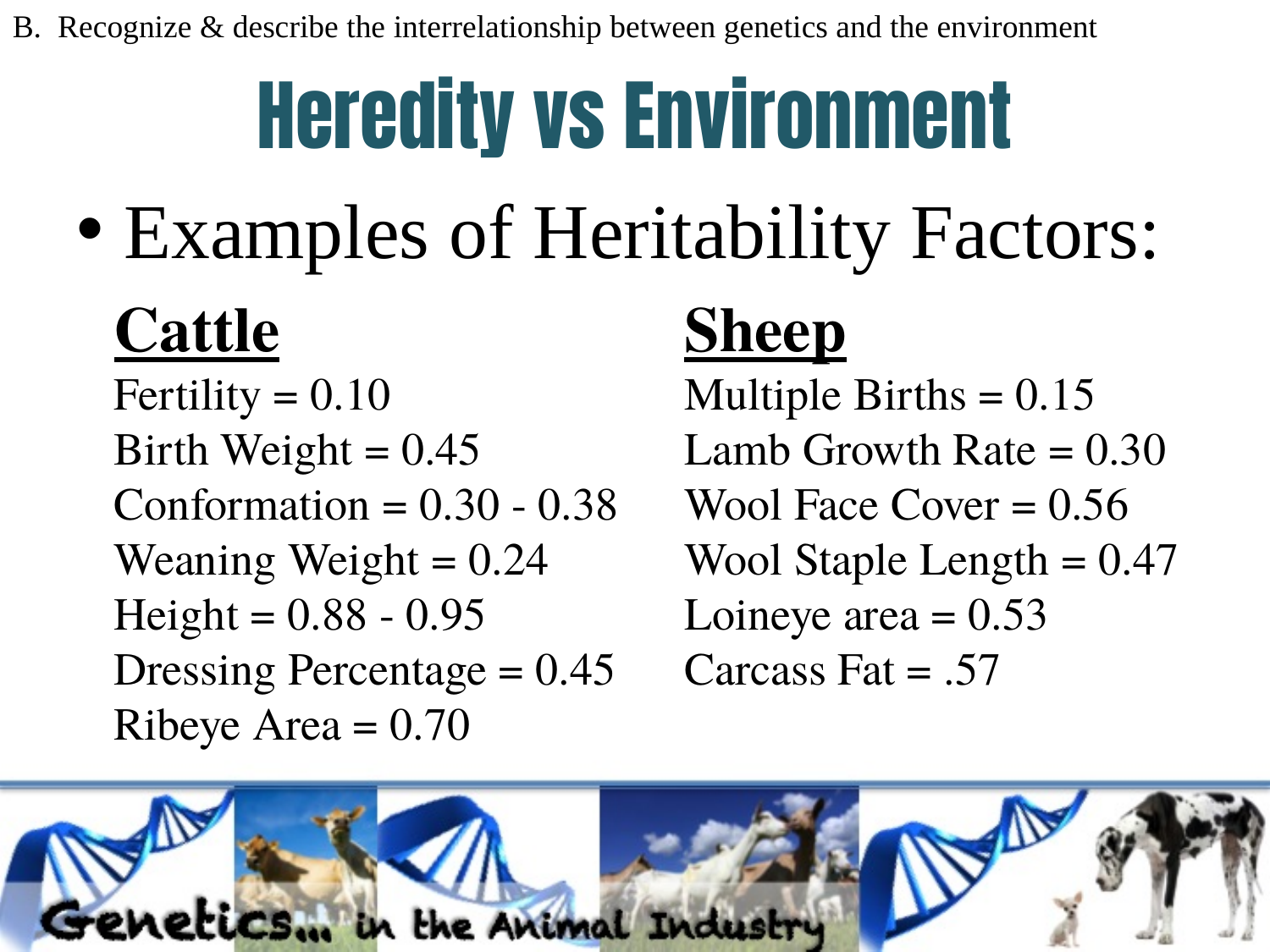

B.  Recognize & describe the interrelationship between genetics and the environment
# Heredity vs Environment
Examples of Heritability Factors:

Cattle
Fertility = 0.10
Birth Weight = 0.45
Conformation = 0.30 - 0.38
Weaning Weight = 0.24
Height = 0.88 - 0.95
Dressing Percentage = 0.45
Ribeye Area = 0.70
Sheep
Multiple Births = 0.15
Lamb Growth Rate = 0.30
Wool Face Cover = 0.56
Wool Staple Length = 0.47
Loineye area = 0.53
Carcass Fat = .57